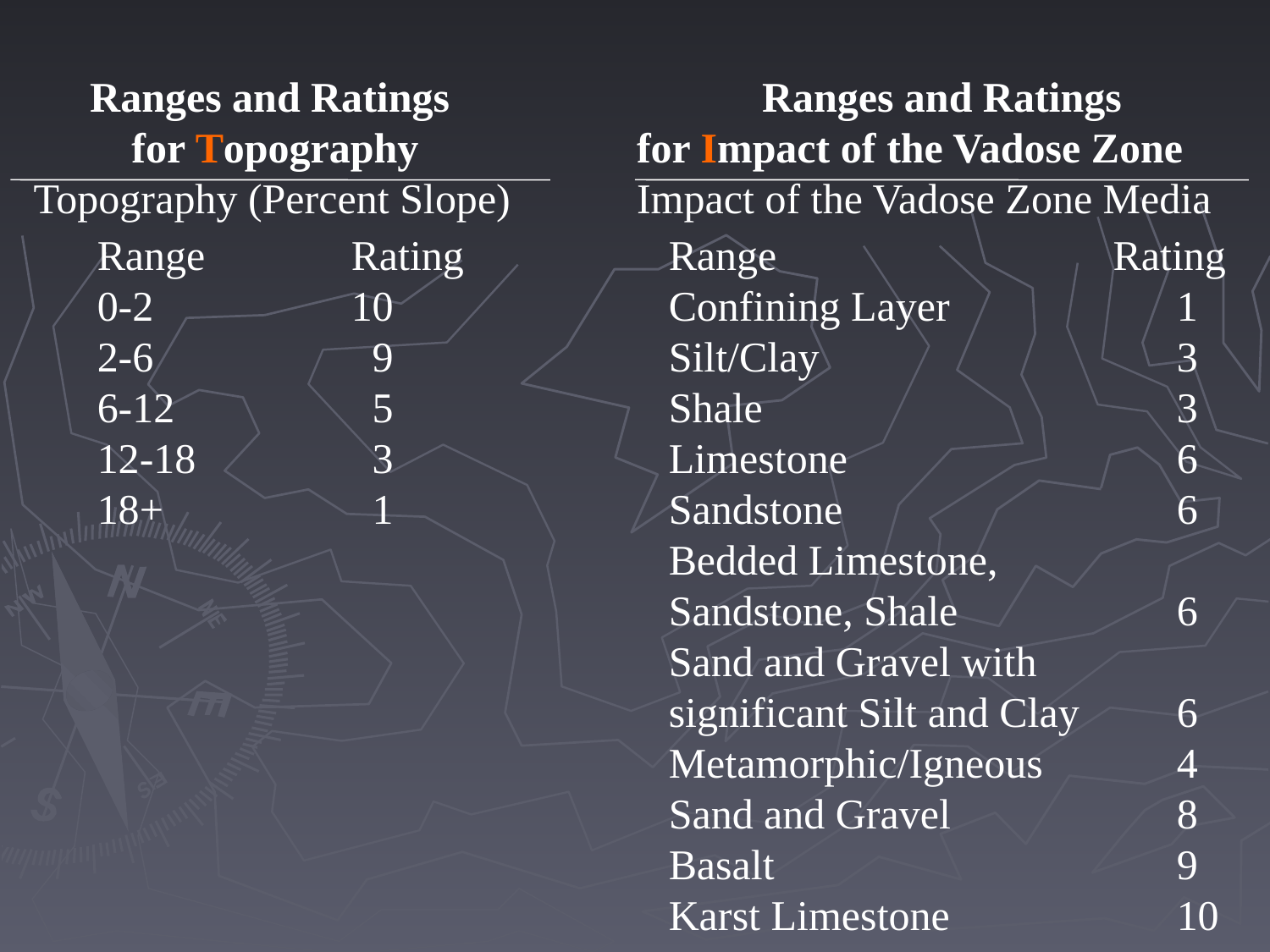

Ranges and Ratings
for Topography
Topography (Percent Slope)

Ranges and Ratings
for Impact of the Vadose Zone Impact of the Vadose Zone Media

Range 		Rating
0-2 		10
2-6 		  9
6-12 		  5
12-18 		  3
18+ 		  1
Range 			      Rating
Confining Layer   		1
Silt/Clay 			3
Shale 				3
Limestone 			6
Sandstone 			6
Bedded Limestone,
Sandstone, Shale		6
Sand and Gravel with
significant Silt and Clay	6
Metamorphic/Igneous 	4
Sand and Gravel 		8
Basalt 				9
Karst Limestone 		10